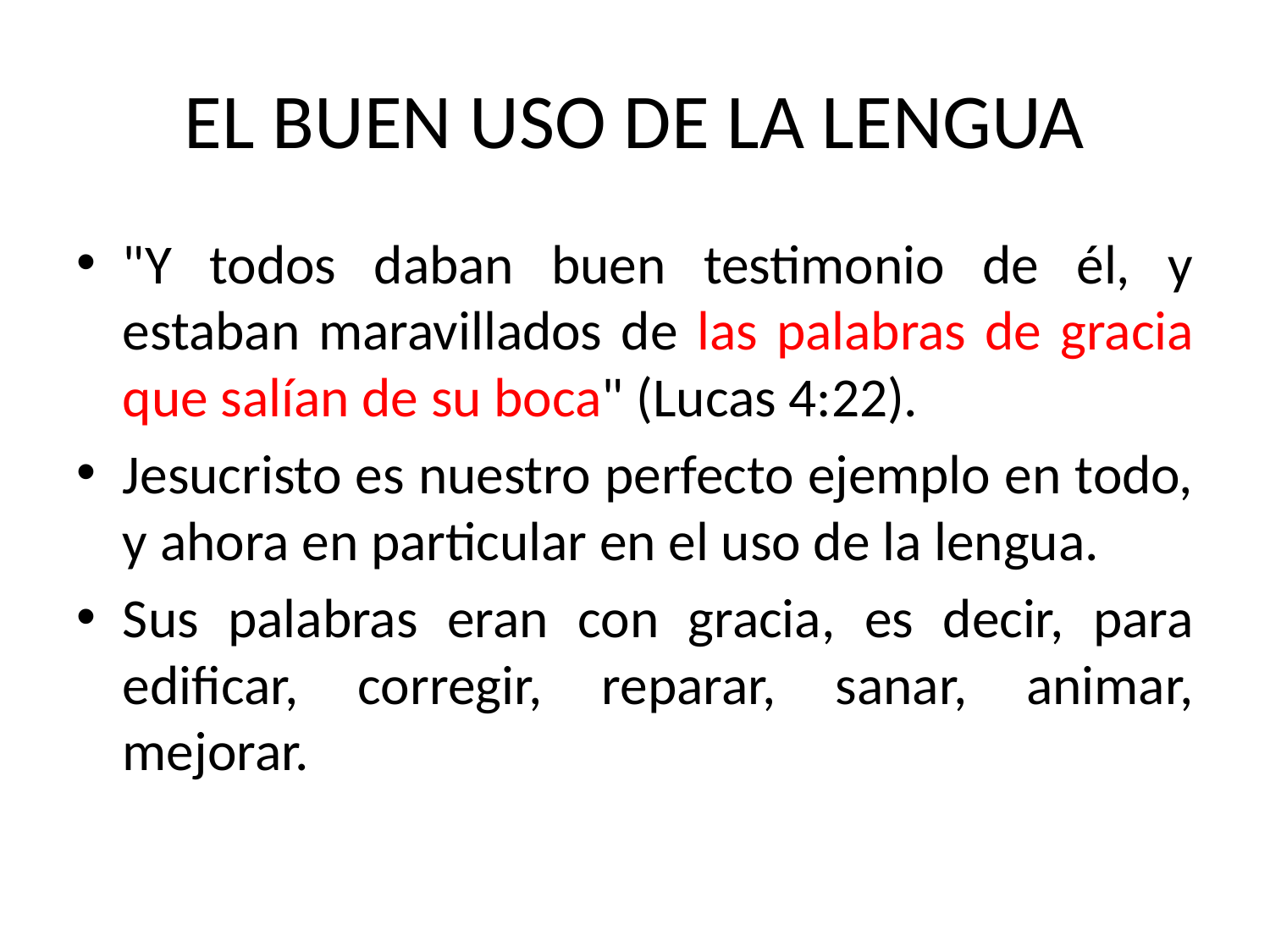

# EL BUEN USO DE LA LENGUA
"Y todos daban buen testimonio de él, y estaban maravillados de las palabras de gracia que salían de su boca" (Lucas 4:22).
Jesucristo es nuestro perfecto ejemplo en todo, y ahora en particular en el uso de la lengua.
Sus palabras eran con gracia, es decir, para edificar, corregir, reparar, sanar, animar, mejorar.